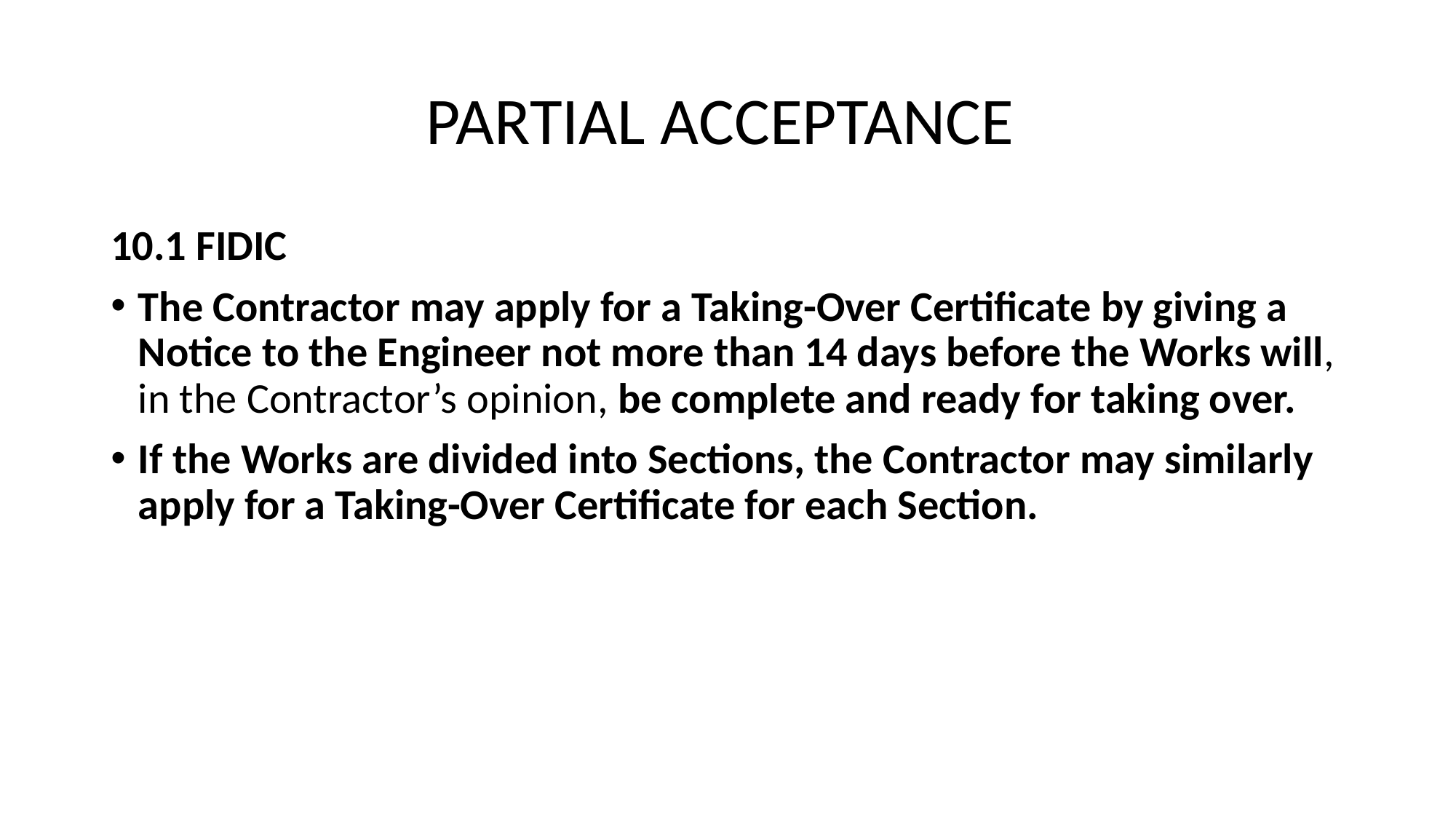

# PARTIAL ACCEPTANCE
10.1 FIDIC
The Contractor may apply for a Taking-Over Certificate by giving a Notice to the Engineer not more than 14 days before the Works will, in the Contractor’s opinion, be complete and ready for taking over.
If the Works are divided into Sections, the Contractor may similarly apply for a Taking-Over Certificate for each Section.